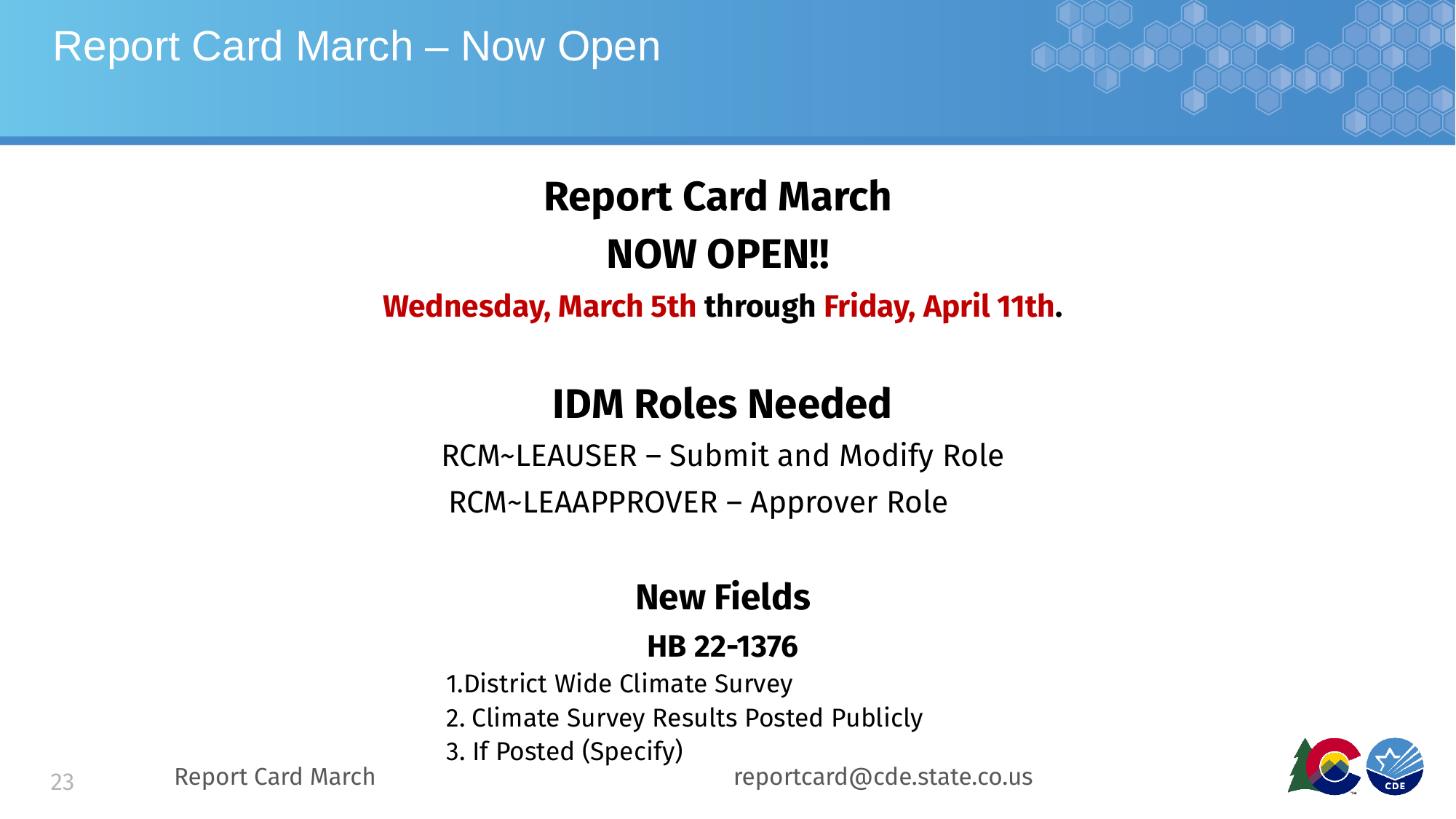

# Report Card March – Now Open
Report Card March
NOW OPEN!!
Wednesday, March 5th through Friday, April 11th.

IDM Roles Needed
RCM~LEAUSER – Submit and Modify Role
RCM~LEAAPPROVER – Approver Role

New Fields
HB 22-1376
1.District Wide Climate Survey
2. Climate Survey Results Posted Publicly
3. If Posted (Specify)

Report Card March
reportcard@cde.state.co.us

23